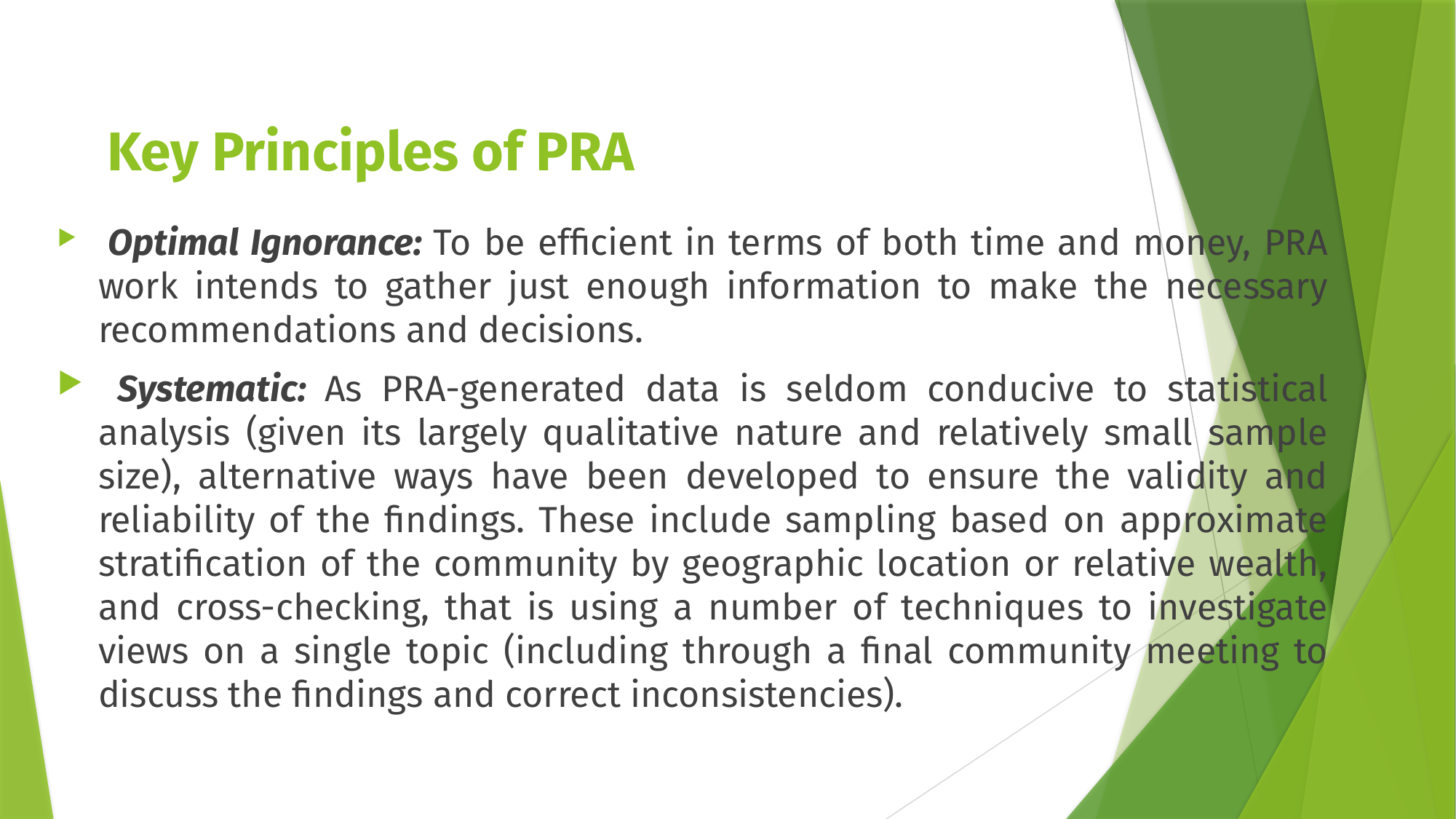

# Key Principles of PRA
 Optimal Ignorance: To be efficient in terms of both time and money, PRA work intends to gather just enough information to make the necessary recommendations and decisions.
 Systematic: As PRA-generated data is seldom conducive to statistical analysis (given its largely qualitative nature and relatively small sample size), alternative ways have been developed to ensure the validity and reliability of the findings. These include sampling based on approximate stratification of the community by geographic location or relative wealth, and cross-checking, that is using a number of techniques to investigate views on a single topic (including through a final community meeting to discuss the findings and correct inconsistencies).